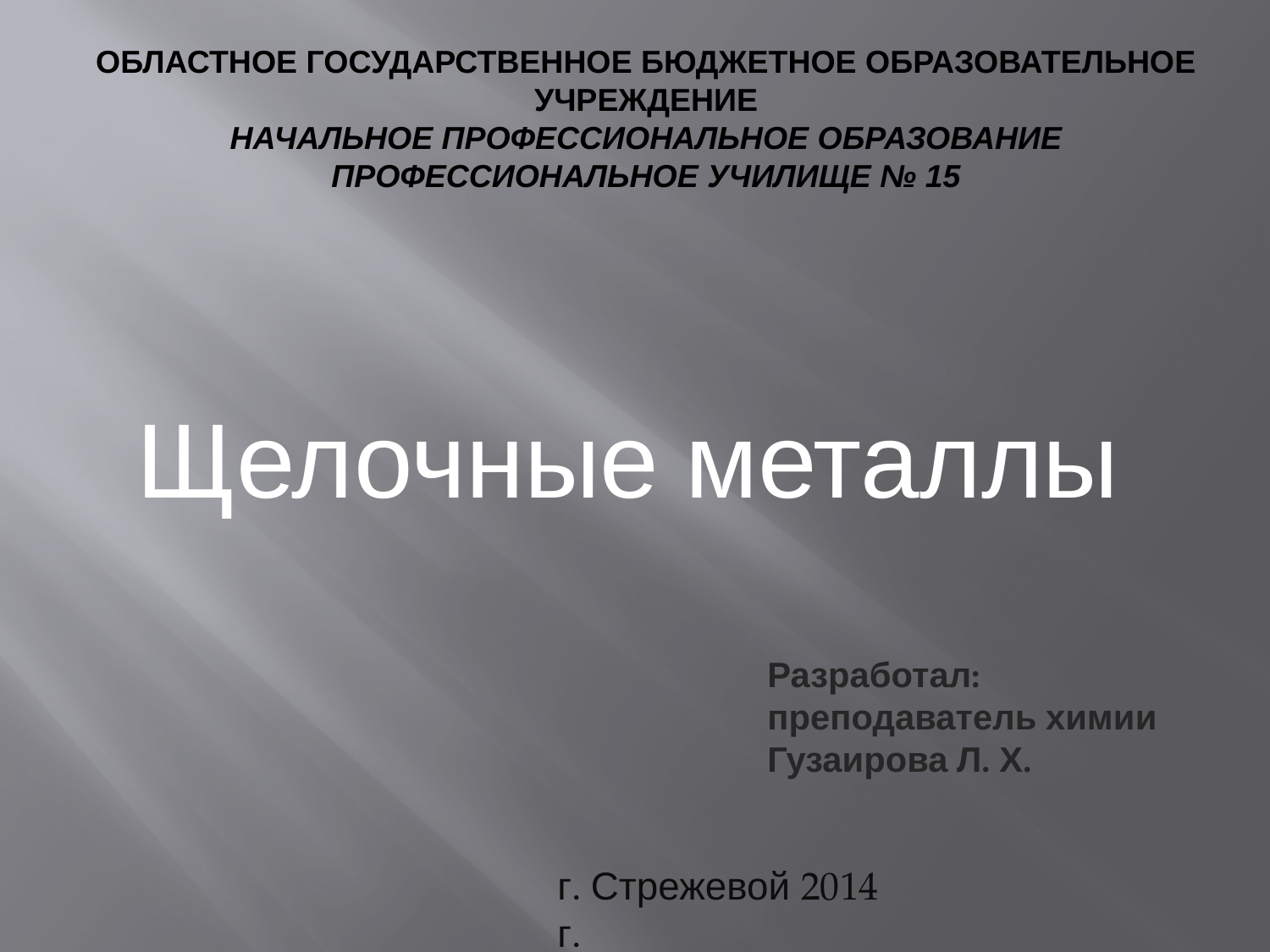

# ОБЛАСТНОЕ ГОСУДАРСТВЕННОЕ БЮДЖЕТНОЕ ОБРАЗОВАТЕЛЬНОЕ УЧРЕЖДЕНИЕ
НАЧАЛЬНОЕ ПРОФЕССИОНАЛЬНОЕ ОБРАЗОВАНИЕ
ПРОФЕССИОНАЛЬНОЕ УЧИЛИЩЕ № 15

Щелочные металлы
Разработал: преподаватель химии Гузаирова Л. Х.

г. Стрежевой 2014 г.